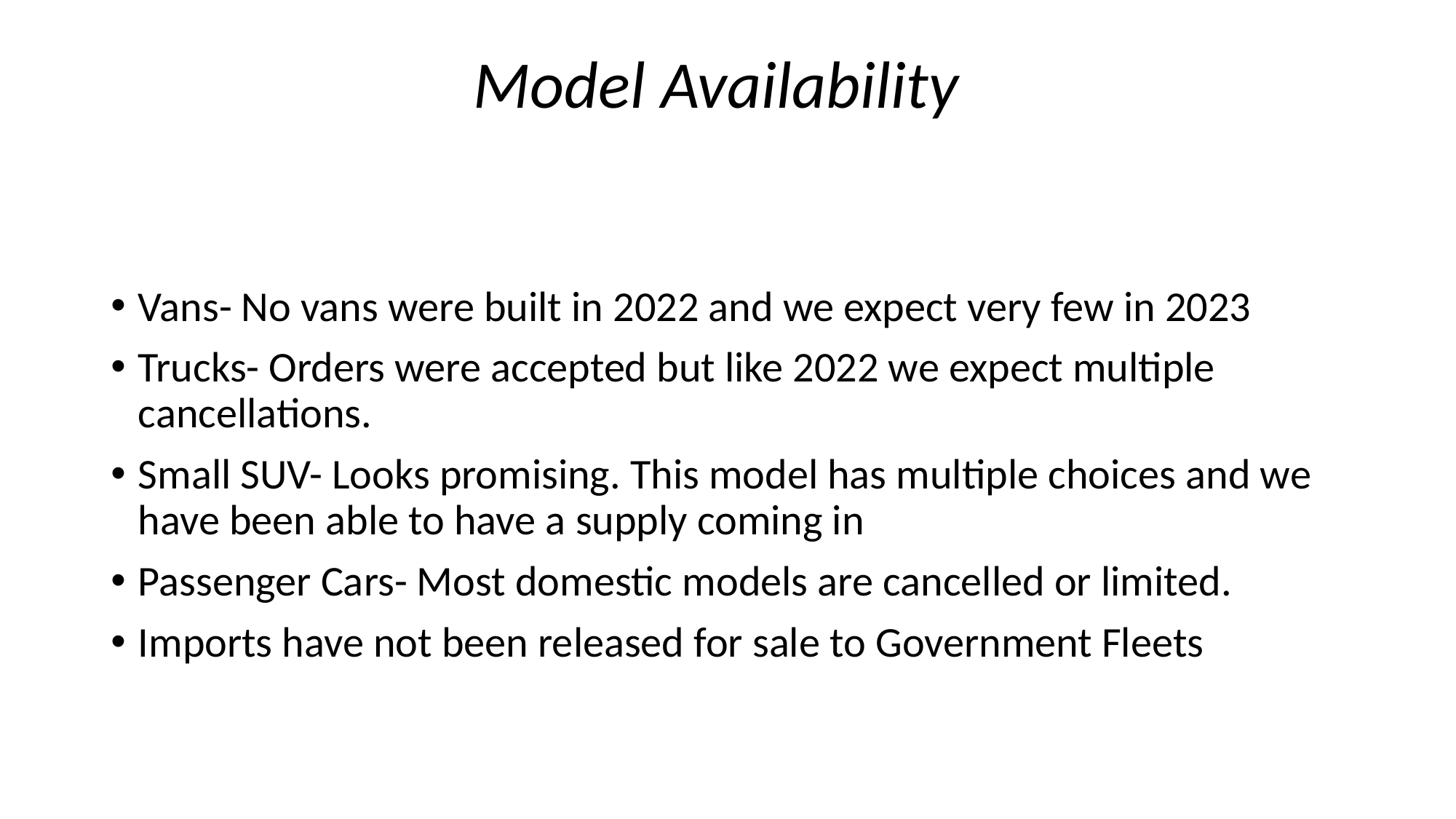

# Model Availability

Vans- No vans were built in 2022 and we expect very few in 2023
Trucks- Orders were accepted but like 2022 we expect multiple cancellations.
Small SUV- Looks promising. This model has multiple choices and we have been able to have a supply coming in
Passenger Cars- Most domestic models are cancelled or limited.
Imports have not been released for sale to Government Fleets